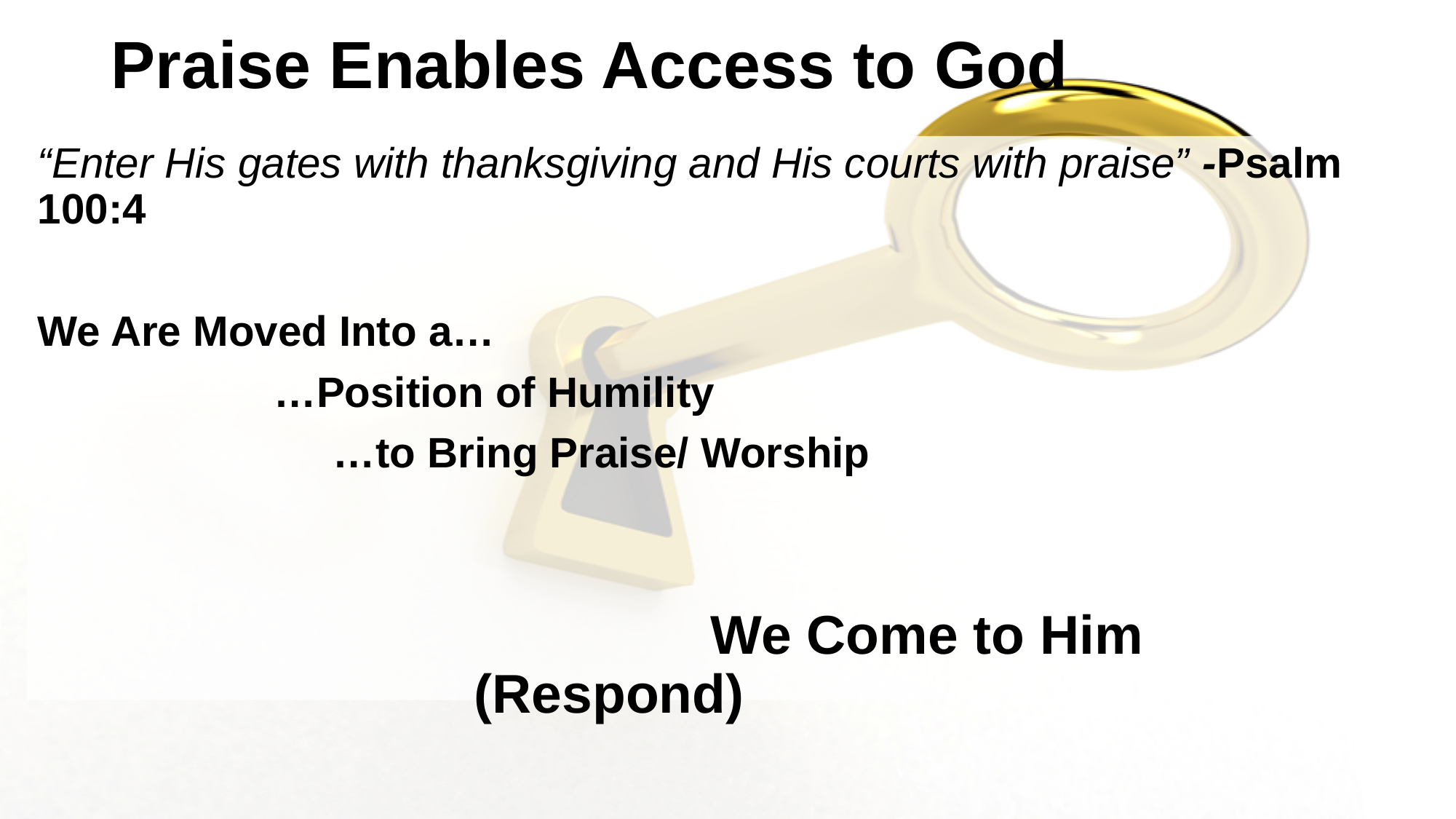

# Praise Enables Access to God
“Enter His gates with thanksgiving and His courts with praise” -Psalm 100:4

We Are Moved Into a…
                    …Position of Humility
                         …to Bring Praise/ Worship

                    We Come to Him (Respond)